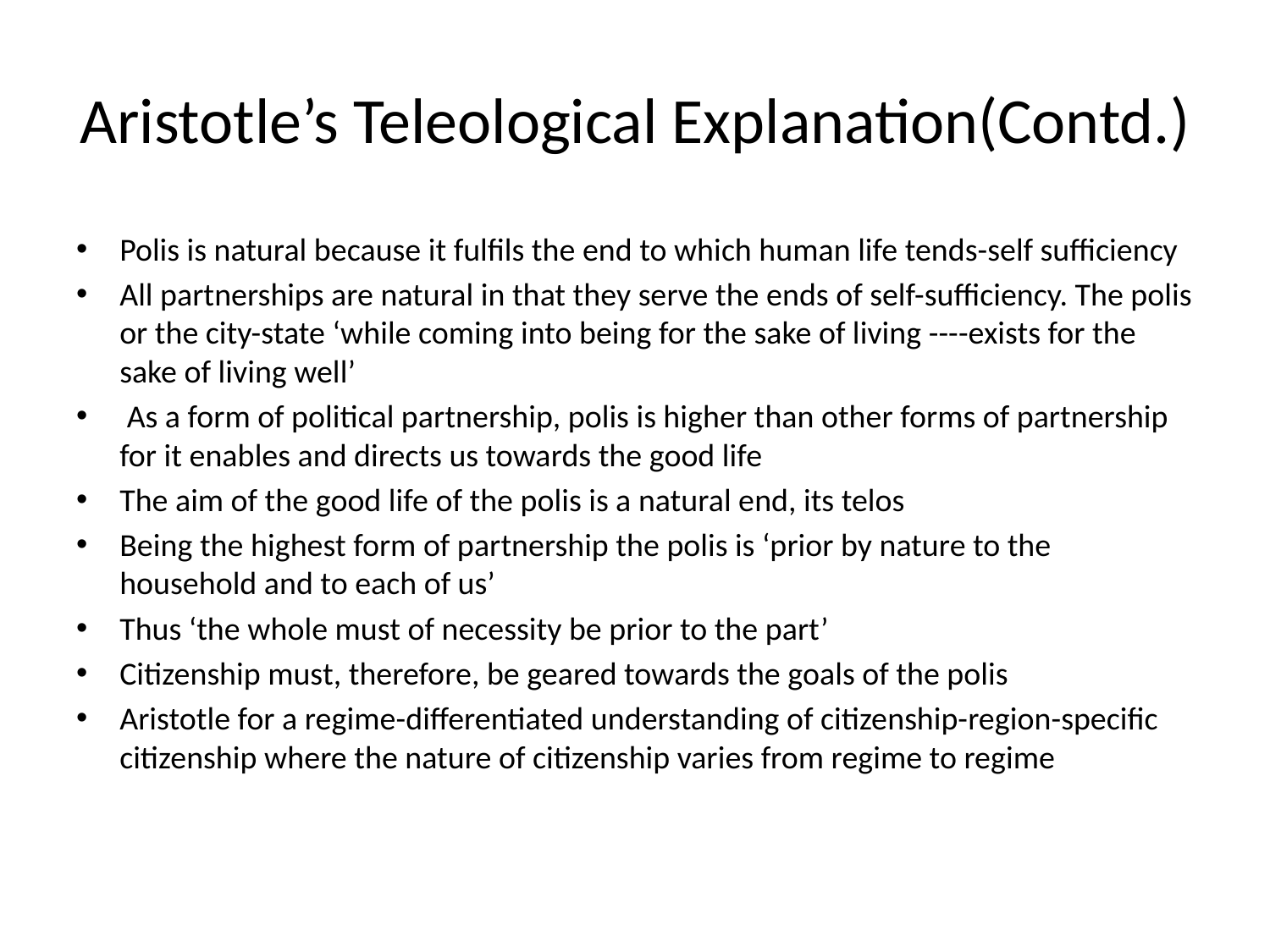

# Aristotle’s Teleological Explanation(Contd.)
Polis is natural because it fulfils the end to which human life tends-self sufficiency
All partnerships are natural in that they serve the ends of self-sufficiency. The polis or the city-state ‘while coming into being for the sake of living ----exists for the sake of living well’
 As a form of political partnership, polis is higher than other forms of partnership for it enables and directs us towards the good life
The aim of the good life of the polis is a natural end, its telos
Being the highest form of partnership the polis is ‘prior by nature to the household and to each of us’
Thus ‘the whole must of necessity be prior to the part’
Citizenship must, therefore, be geared towards the goals of the polis
Aristotle for a regime-differentiated understanding of citizenship-region-specific citizenship where the nature of citizenship varies from regime to regime